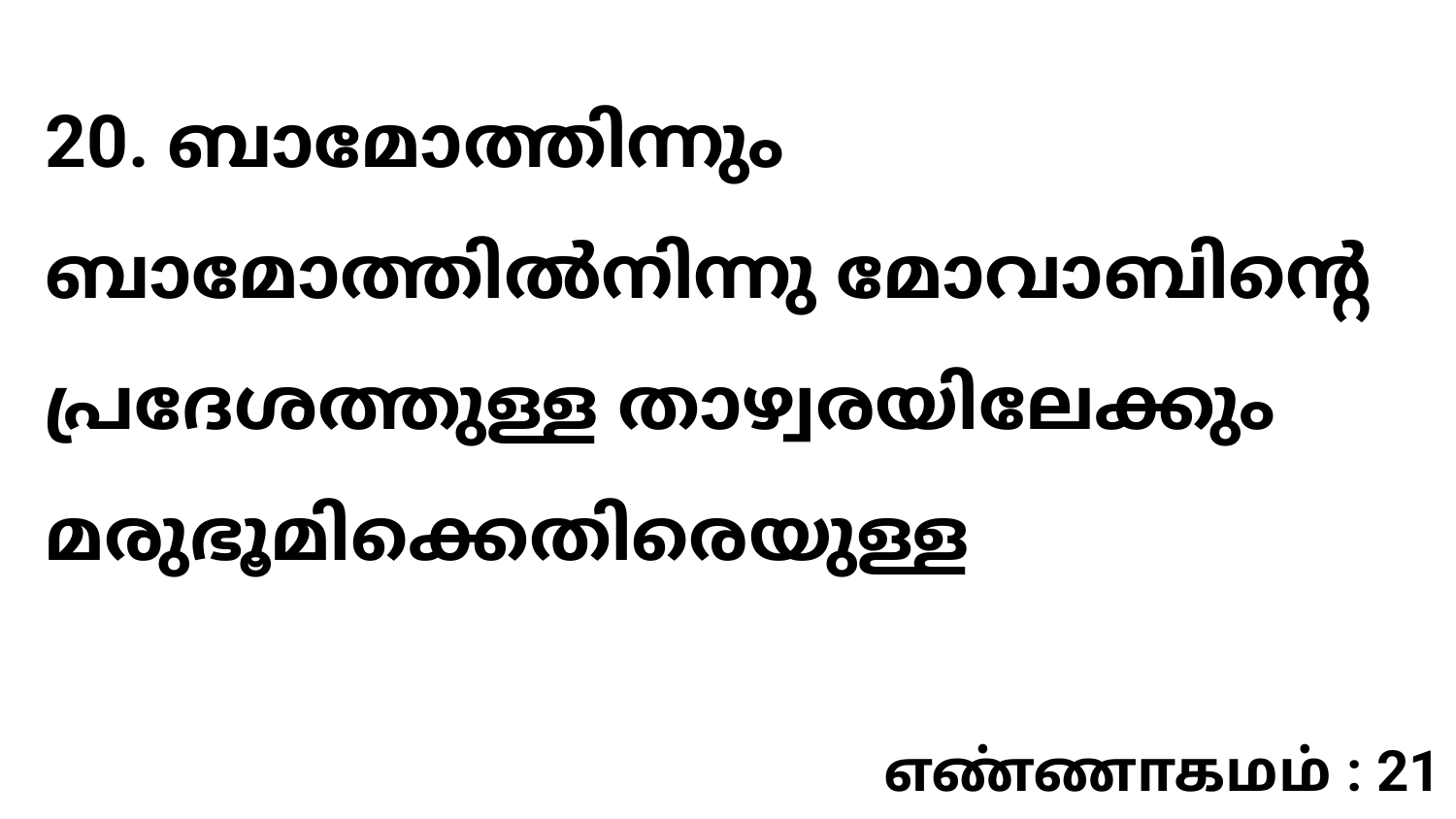

20. ബാമോത്തിന്നും ബാമോത്തിൽനിന്നു മോവാബിന്റെ പ്രദേശത്തുള്ള താഴ്വരയിലേക്കും മരുഭൂമിക്കെതിരെയുള്ള
எண்ணாகமம் : 21